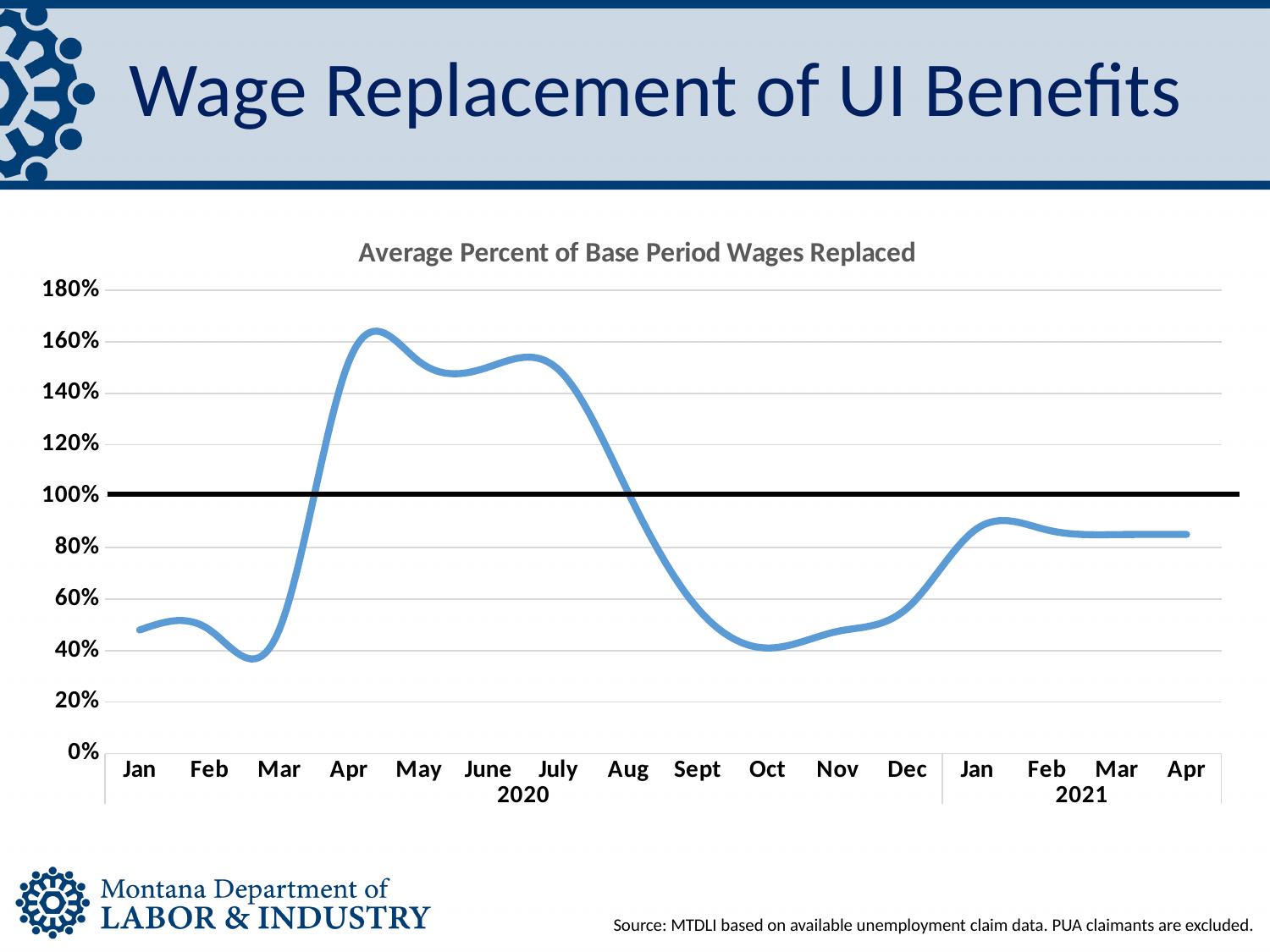

# Wage Replacement of UI Benefits

### Chart: Average Percent of Base Period Wages Replaced

| Category | wage_rep |
|---|---|
| Jan | 0.480144990673127 |
| Feb | 0.480979454505999 |
| Mar | 0.48184117798609 |
| Apr | 1.52619796065912 |
| May | 1.52433199110891 |
| June | 1.50231278591068 |
| July | 1.49245198206531 |
| Aug | 1.01411749282192 |
| Sept | 0.562434607607837 |
| Oct | 0.410329784277104 |
| Nov | 0.474897128069338 |
| Dec | 0.566032220838411 |
| Jan | 0.875064882683113 |
| Feb | 0.869234662251306 |
| Mar | 0.851152139566257 |
| Apr | 0.851749022353723 |
Source: MTDLI based on available unemployment claim data. PUA claimants are excluded.